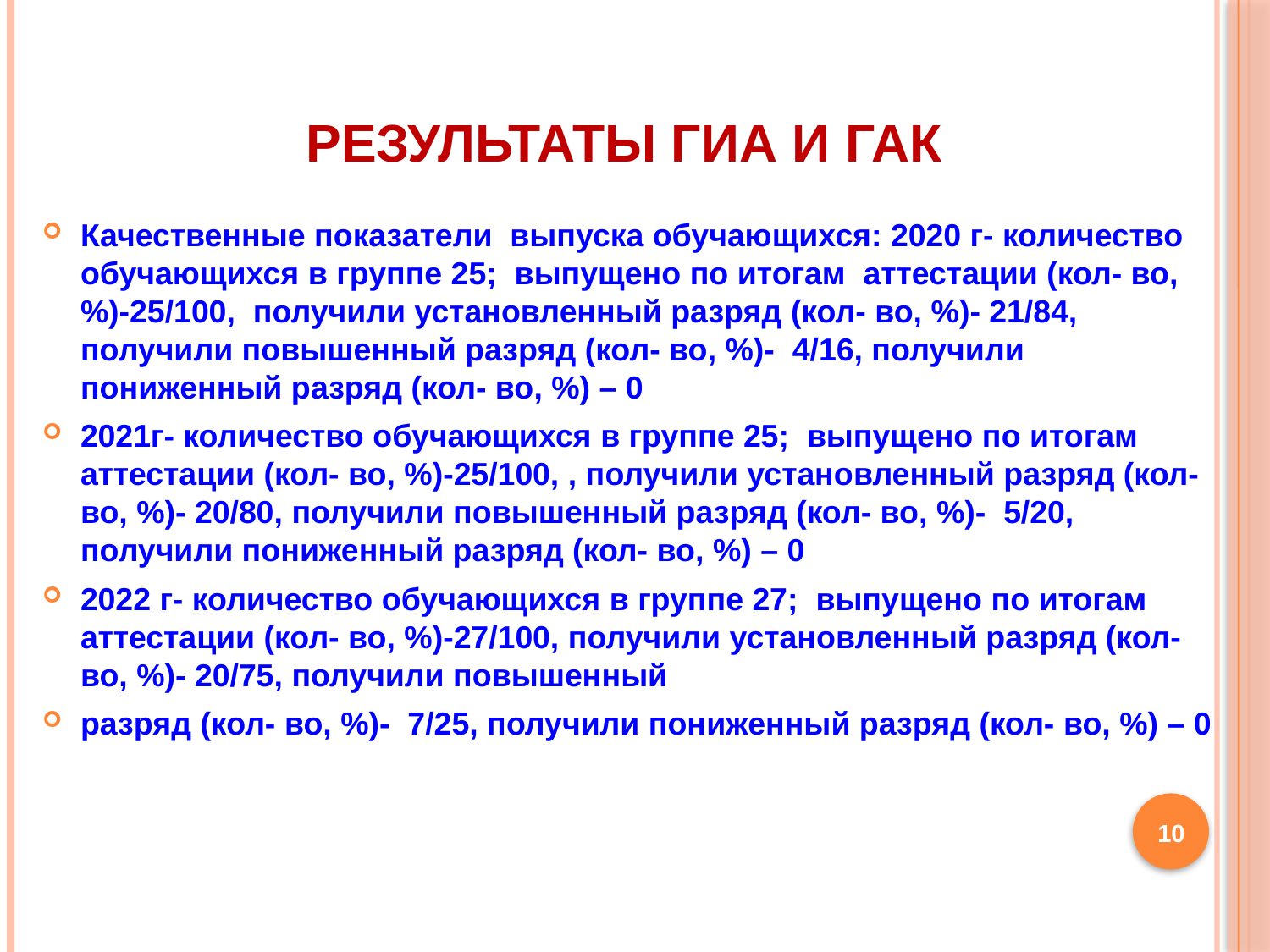

# Результаты ГИА и ГАК
Качественные показатели  выпуска обучающихся: 2020 г- количество обучающихся в группе 25;  выпущено по итогам  аттестации (кол- во, %)-25/100,  получили установленный разряд (кол- во, %)- 21/84, получили повышенный разряд (кол- во, %)-  4/16, получили пониженный разряд (кол- во, %) – 0
2021г- количество обучающихся в группе 25;  выпущено по итогам  аттестации (кол- во, %)-25/100, , получили установленный разряд (кол- во, %)- 20/80, получили повышенный разряд (кол- во, %)-  5/20,  получили пониженный разряд (кол- во, %) – 0
2022 г- количество обучающихся в группе 27;  выпущено по итогам  аттестации (кол- во, %)-27/100, получили установленный разряд (кол- во, %)- 20/75, получили повышенный
разряд (кол- во, %)-  7/25, получили пониженный разряд (кол- во, %) – 0
10